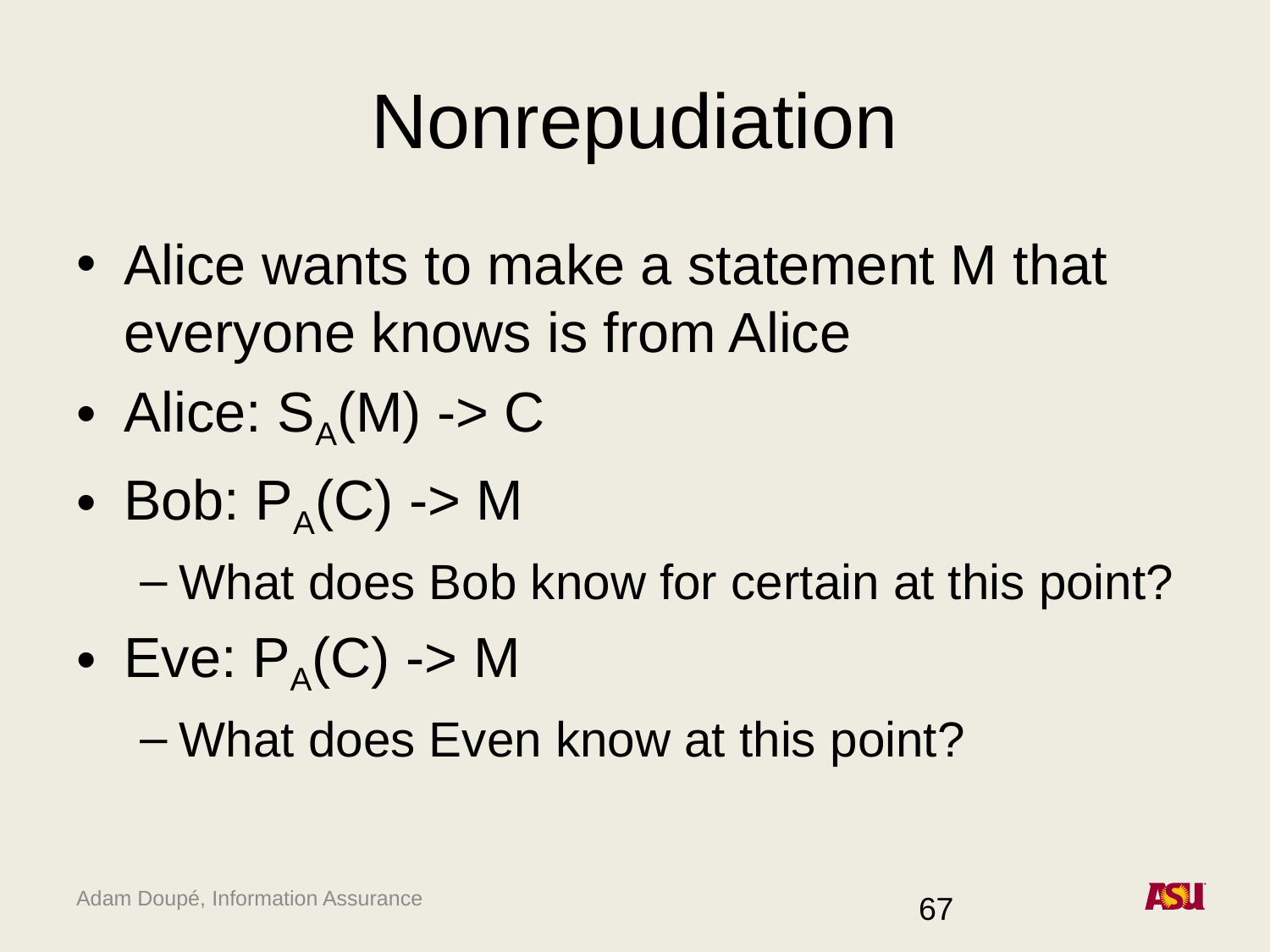

# Nonrepudiation
Alice wants to make a statement M that everyone knows is from Alice
Alice: SA(M) -> C
Bob: PA(C) -> M
What does Bob know for certain at this point?
Eve: PA(C) -> M
What does Even know at this point?
67